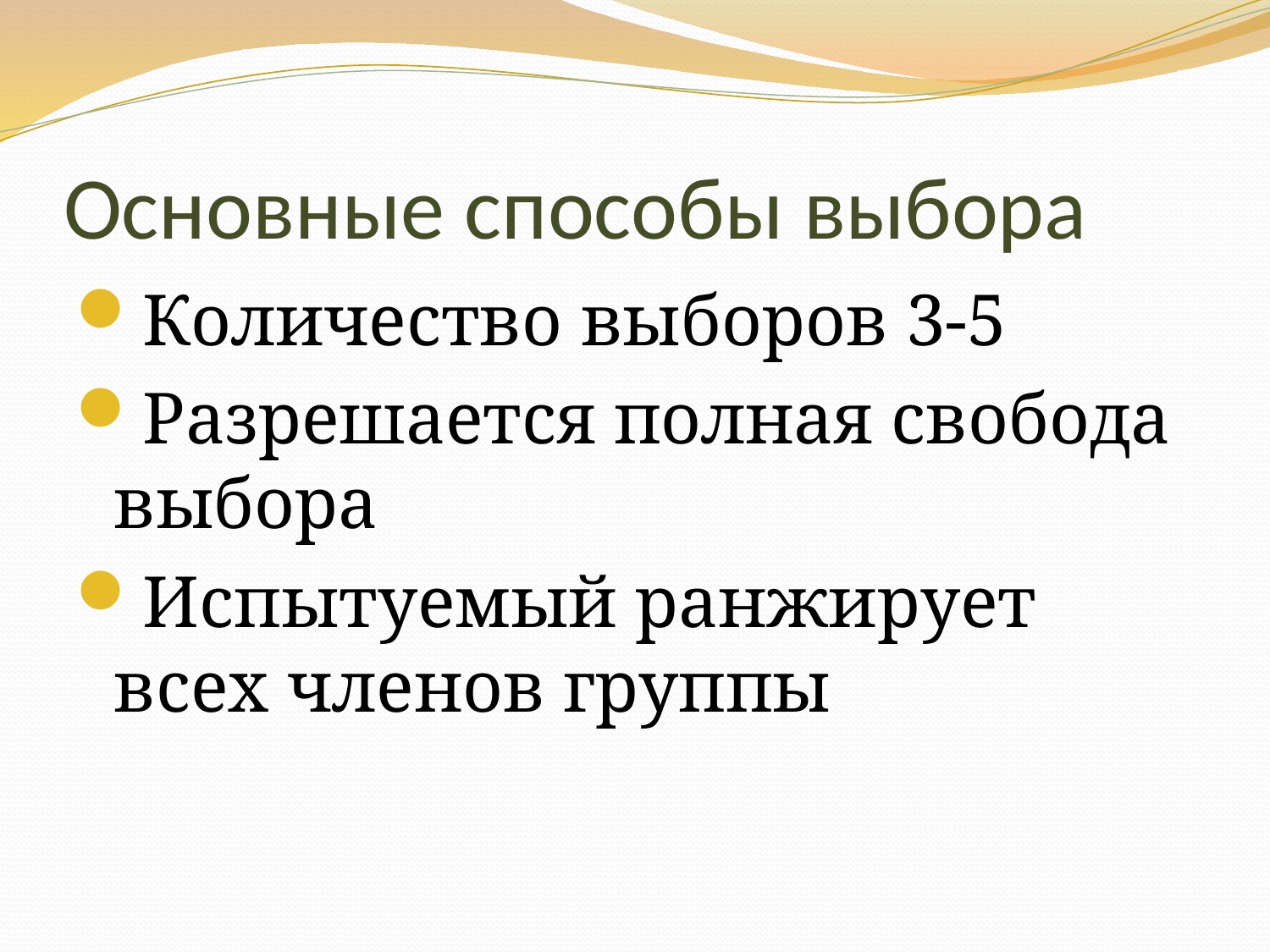

# Основные способы выбора
Количество выборов 3-5
Разрешается полная свобода выбора
Испытуемый ранжирует всех членов группы